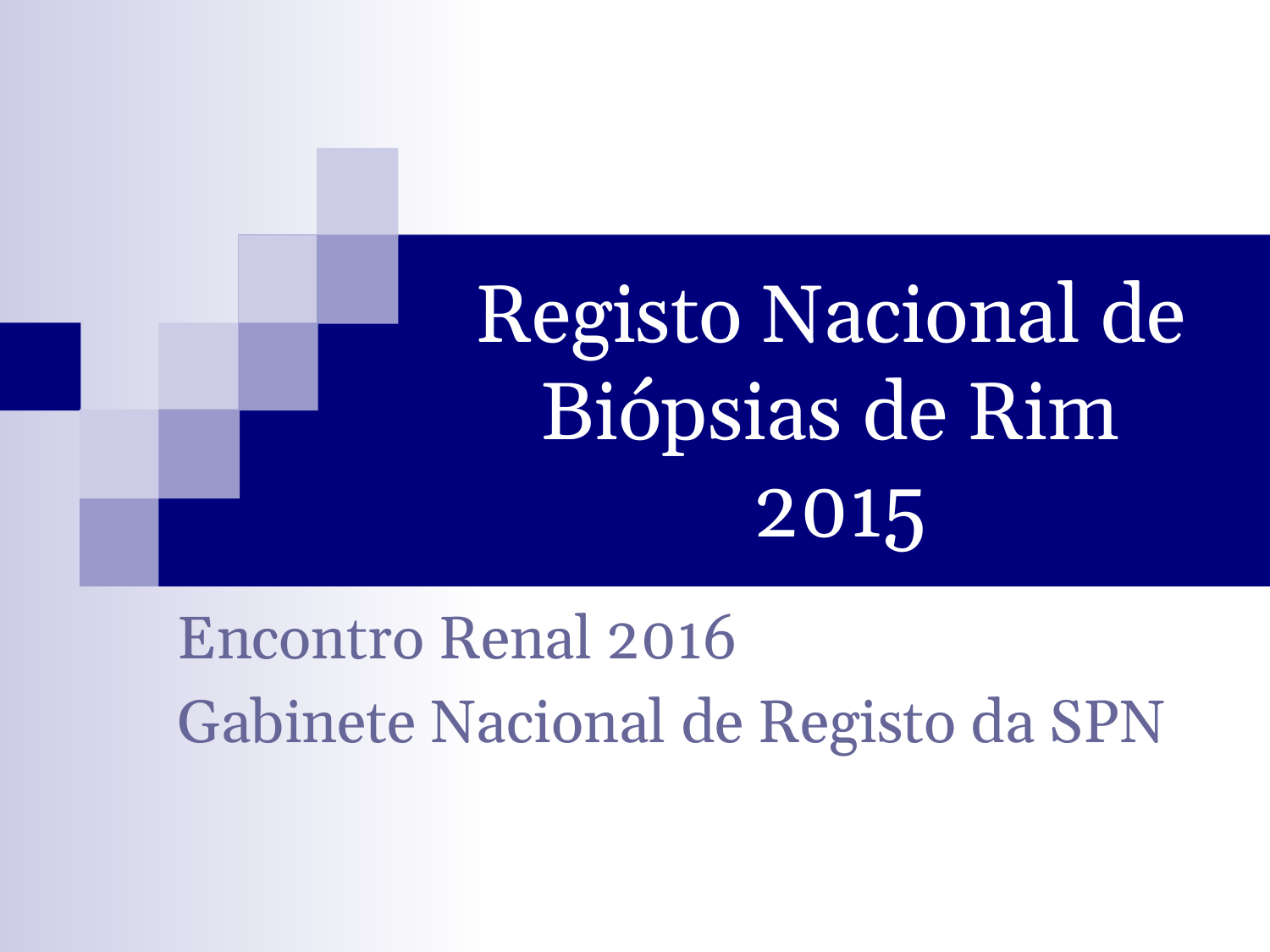

# Registo Nacional de Biópsias de Rim 2015
Encontro Renal 2016
Gabinete Nacional de Registo da SPN